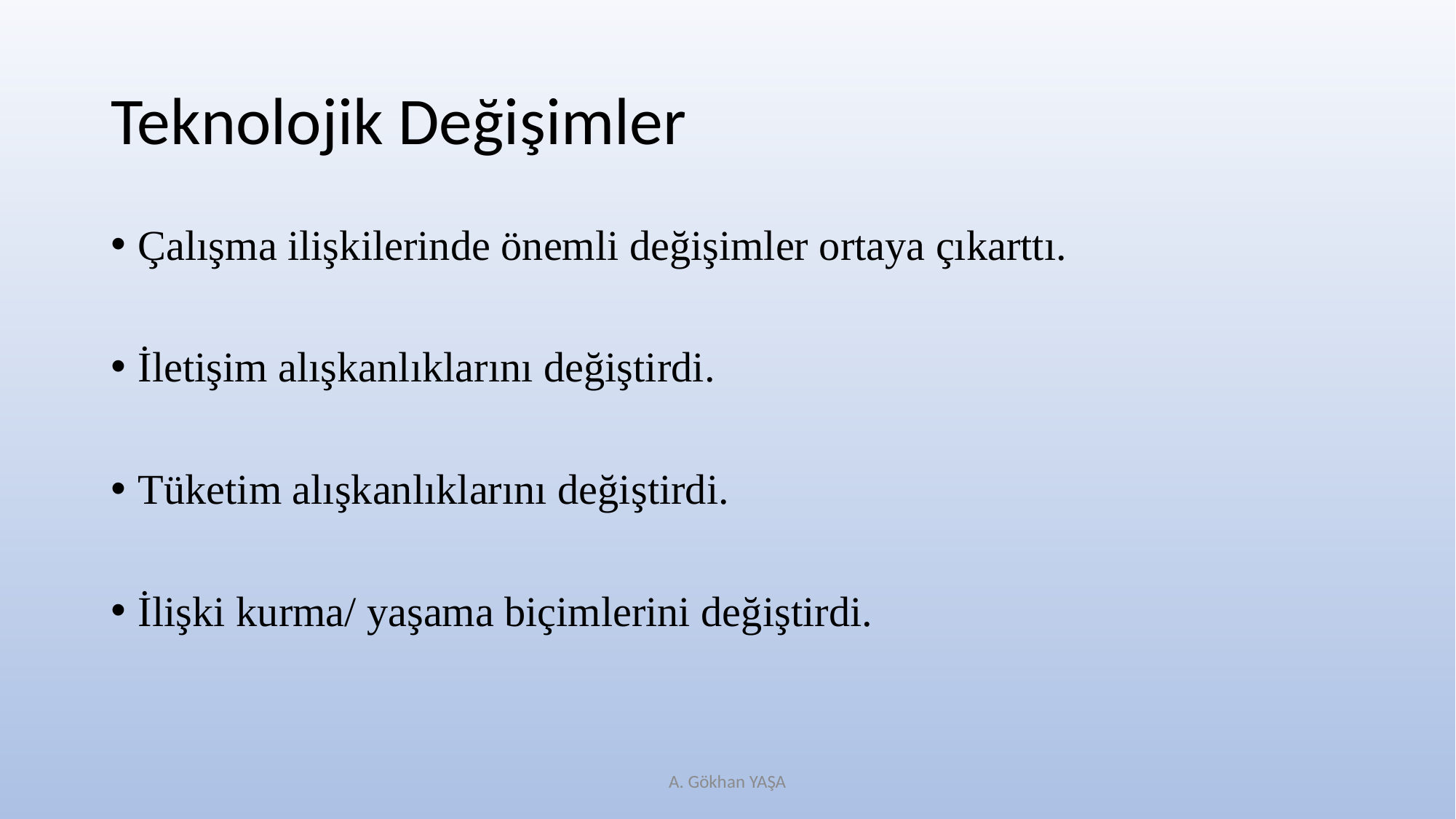

# Teknolojik Değişimler
Çalışma ilişkilerinde önemli değişimler ortaya çıkarttı.

İletişim alışkanlıklarını değiştirdi.

Tüketim alışkanlıklarını değiştirdi.

İlişki kurma/ yaşama biçimlerini değiştirdi.

A. Gökhan YAŞA